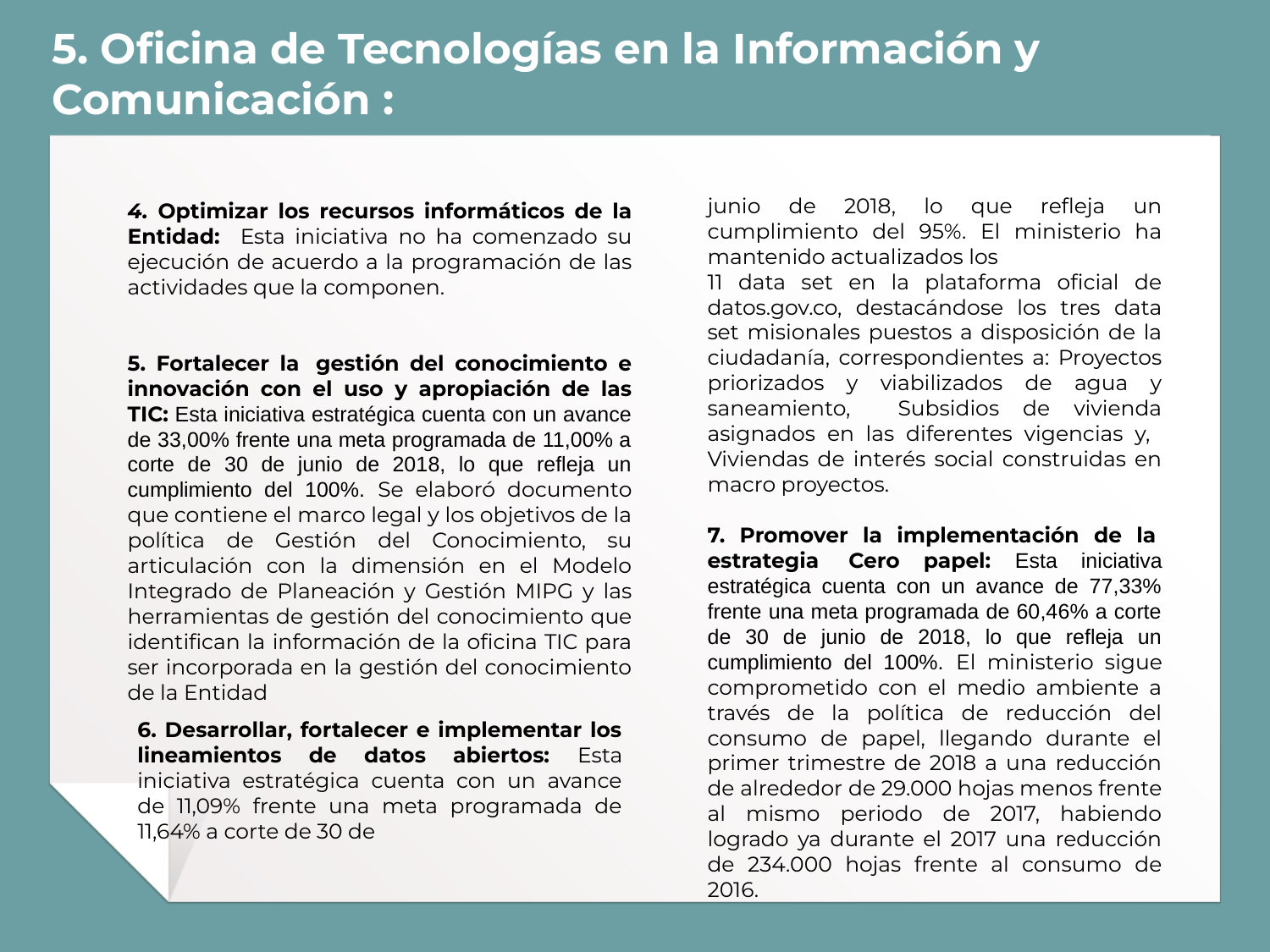

# 5. Oficina de Tecnologías en la Información y Comunicación :

4. Optimizar los recursos informáticos de la Entidad:  Esta iniciativa no ha comenzado su ejecución de acuerdo a la programación de las actividades que la componen.

5. Fortalecer la  gestión del conocimiento e innovación con el uso y apropiación de las TIC: Esta iniciativa estratégica cuenta con un avance de 33,00% frente una meta programada de 11,00% a corte de 30 de junio de 2018, lo que refleja un cumplimiento del 100%. Se elaboró documento que contiene el marco legal y los objetivos de la política de Gestión del Conocimiento, su articulación con la dimensión en el Modelo Integrado de Planeación y Gestión MIPG y las herramientas de gestión del conocimiento que identifican la información de la oficina TIC para ser incorporada en la gestión del conocimiento de la Entidad
junio de 2018, lo que refleja un cumplimiento del 95%. El ministerio ha mantenido actualizados los
11 data set en la plataforma oficial de datos.gov.co, destacándose los tres data set misionales puestos a disposición de la ciudadanía, correspondientes a: Proyectos priorizados y viabilizados de agua y saneamiento,  Subsidios de vivienda asignados en las diferentes vigencias y,  Viviendas de interés social construidas en macro proyectos.

7. Promover la implementación de la  estrategia  Cero papel: Esta iniciativa estratégica cuenta con un avance de 77,33% frente una meta programada de 60,46% a corte de 30 de junio de 2018, lo que refleja un cumplimiento del 100%. El ministerio sigue comprometido con el medio ambiente a través de la política de reducción del consumo de papel, llegando durante el primer trimestre de 2018 a una reducción de alrededor de 29.000 hojas menos frente al mismo periodo de 2017, habiendo logrado ya durante el 2017 una reducción de 234.000 hojas frente al consumo de 2016.
6. Desarrollar, fortalecer e implementar los lineamientos de datos abiertos: Esta iniciativa estratégica cuenta con un avance de 11,09% frente una meta programada de 11,64% a corte de 30 de